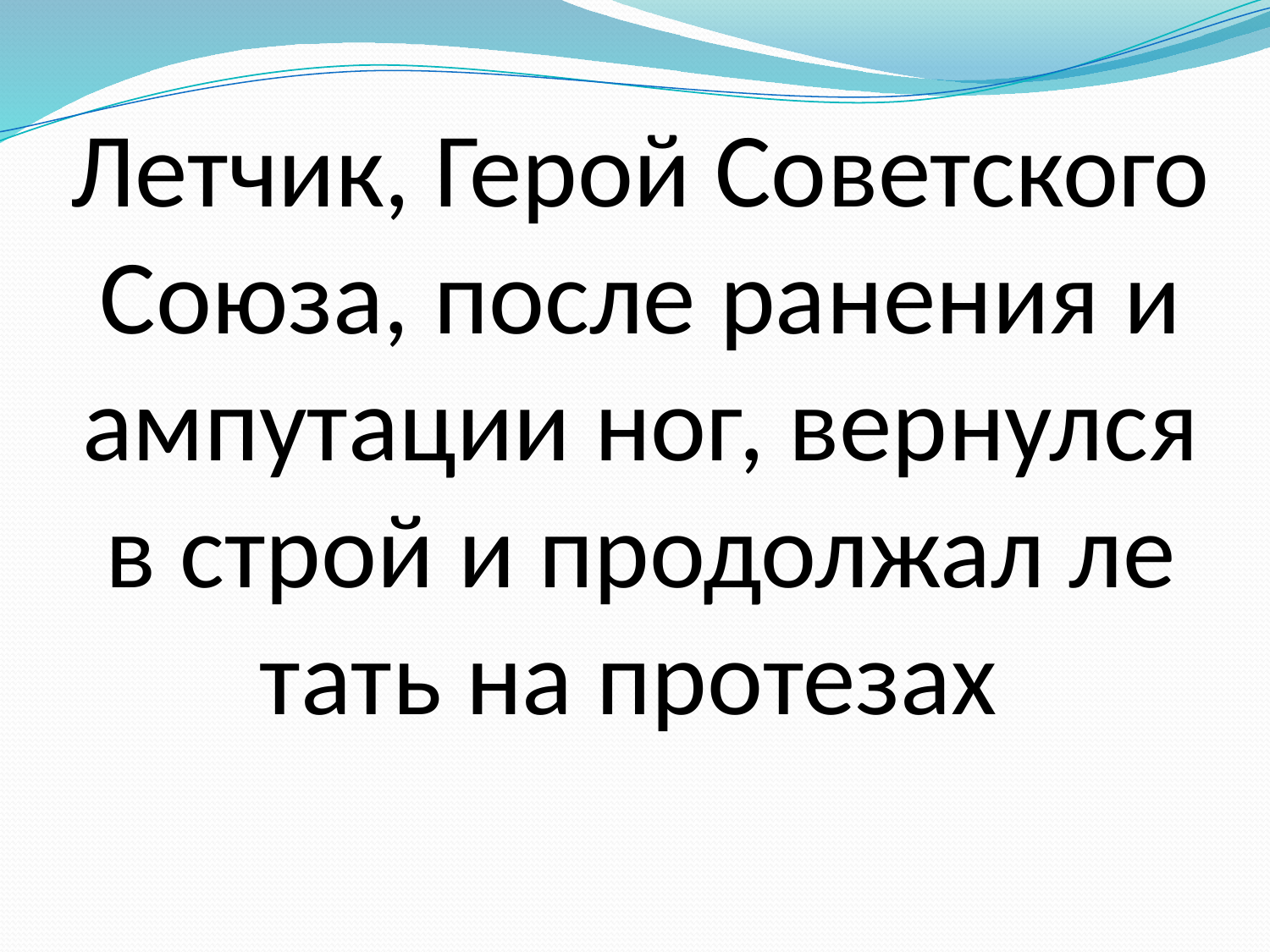

# Лет­чик, Герой Со­вет­ско­го Союза, после ра­не­ния и ам­пу­та­ции ног, вер­нул­ся в строй и про­дол­жал ле­тать на про­те­зах